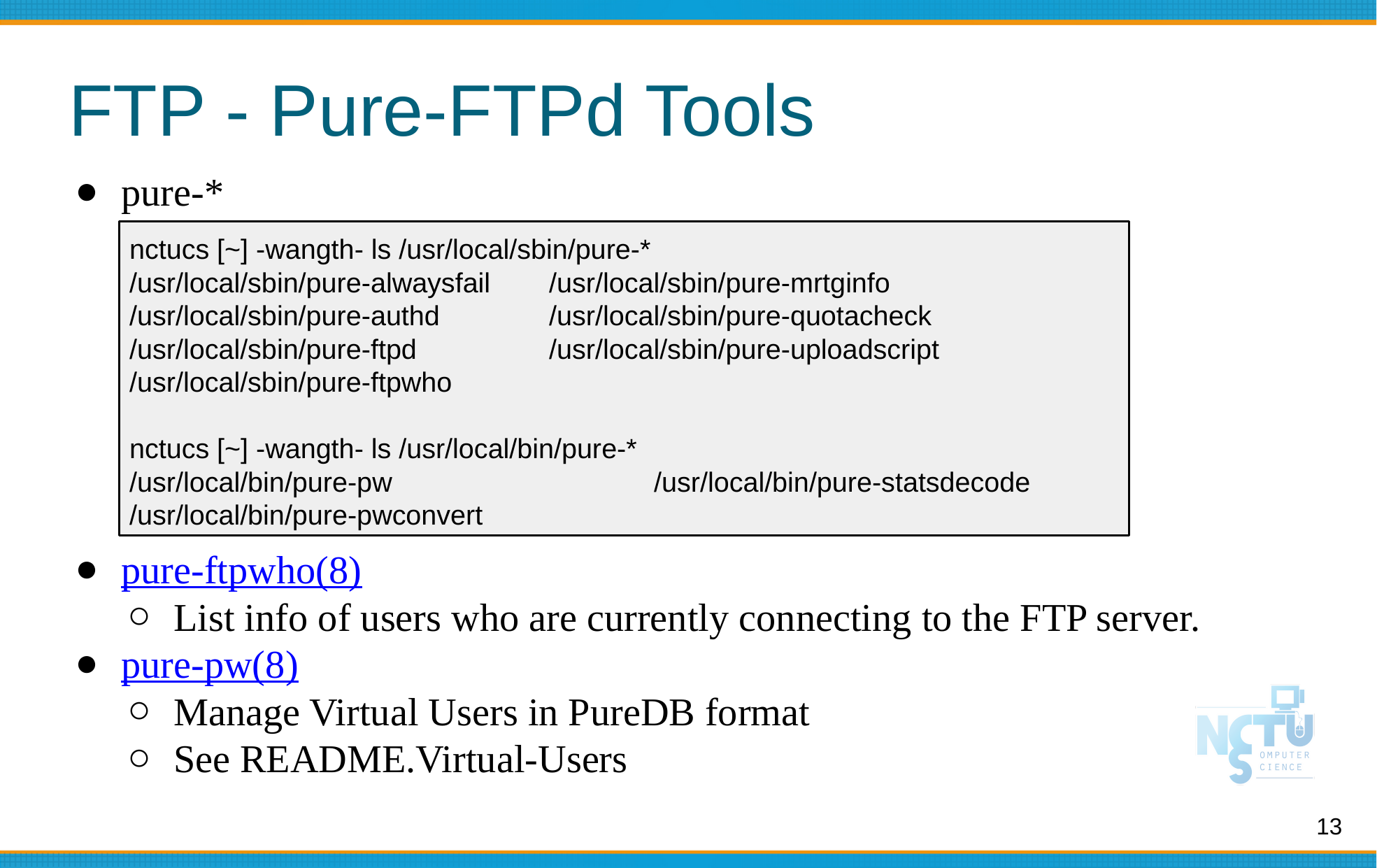

# FTP - Pure-FTPd Tools
pure-*

pure-ftpwho(8)
List info of users who are currently connecting to the FTP server.
pure-pw(8)
Manage Virtual Users in PureDB format
See README.Virtual-Users
nctucs [~] -wangth- ls /usr/local/sbin/pure-*
/usr/local/sbin/pure-alwaysfail	/usr/local/sbin/pure-mrtginfo
/usr/local/sbin/pure-authd		/usr/local/sbin/pure-quotacheck
/usr/local/sbin/pure-ftpd		/usr/local/sbin/pure-uploadscript
/usr/local/sbin/pure-ftpwho

nctucs [~] -wangth- ls /usr/local/bin/pure-*
/usr/local/bin/pure-pw			/usr/local/bin/pure-statsdecode
/usr/local/bin/pure-pwconvert
13